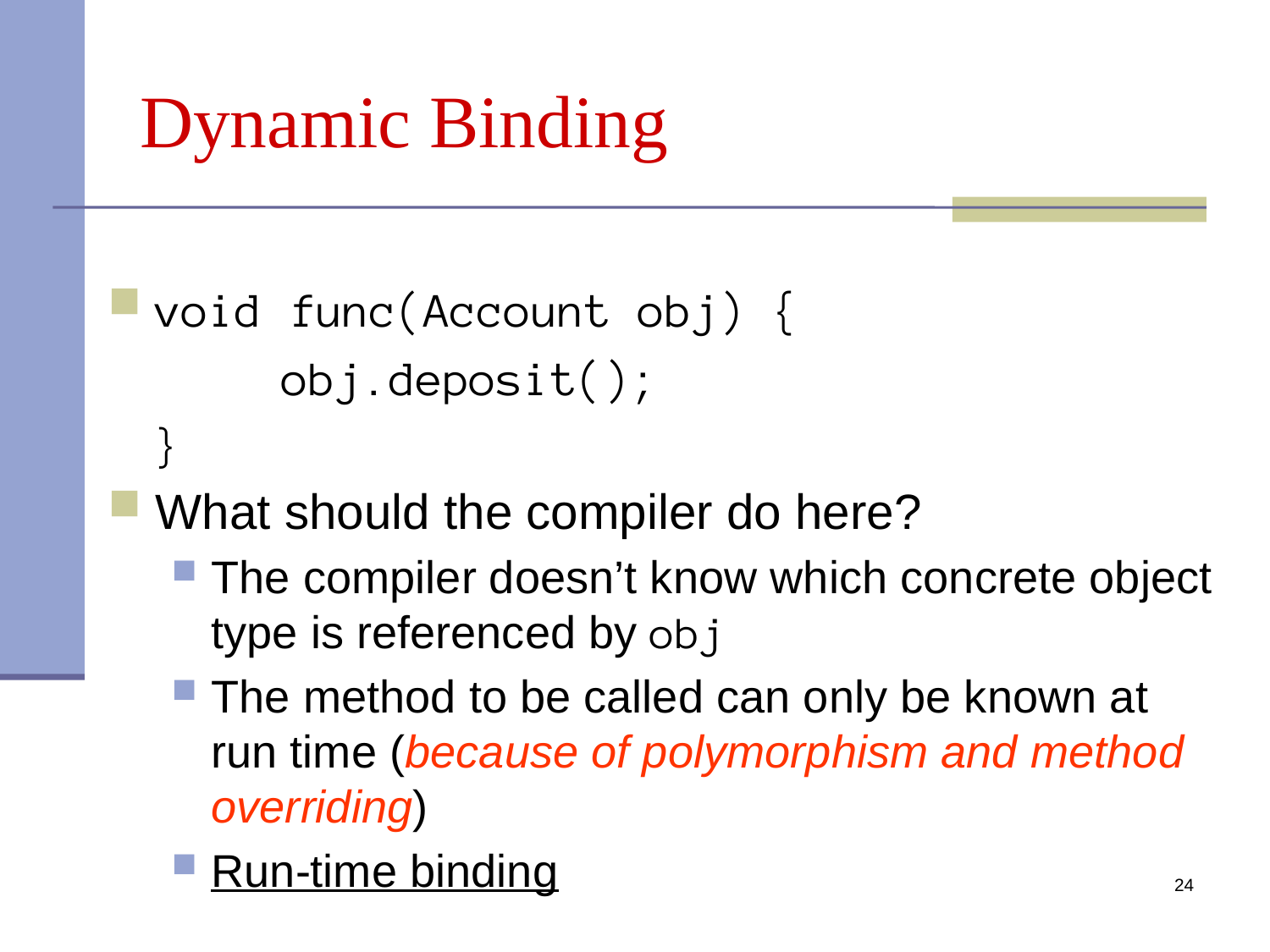

Dynamic Binding
void func(Account obj) {
		obj.deposit();
	}
What should the compiler do here?
The compiler doesn’t know which concrete object type is referenced by obj
The method to be called can only be known at run time (because of polymorphism and method overriding)
Run-time binding
24